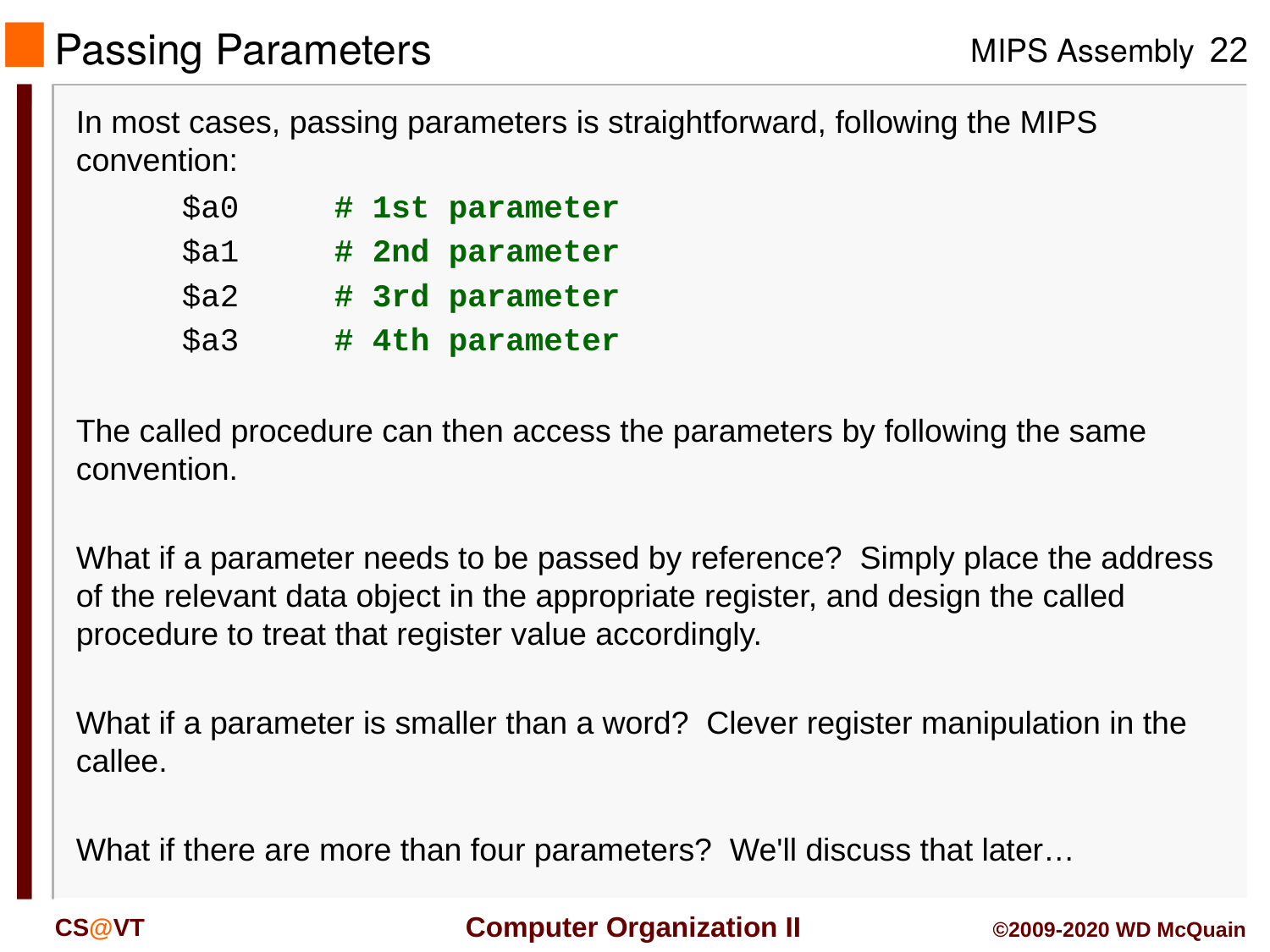

# Passing Parameters
In most cases, passing parameters is straightforward, following the MIPS convention:
$a0     # 1st parameter
$a1     # 2nd parameter
$a2     # 3rd parameter
$a3     # 4th parameter
The called procedure can then access the parameters by following the same convention.

What if a parameter needs to be passed by reference?  Simply place the address of the relevant data object in the appropriate register, and design the called procedure to treat that register value accordingly.

What if a parameter is smaller than a word?  Clever register manipulation in the callee.

What if there are more than four parameters?  We'll discuss that later…